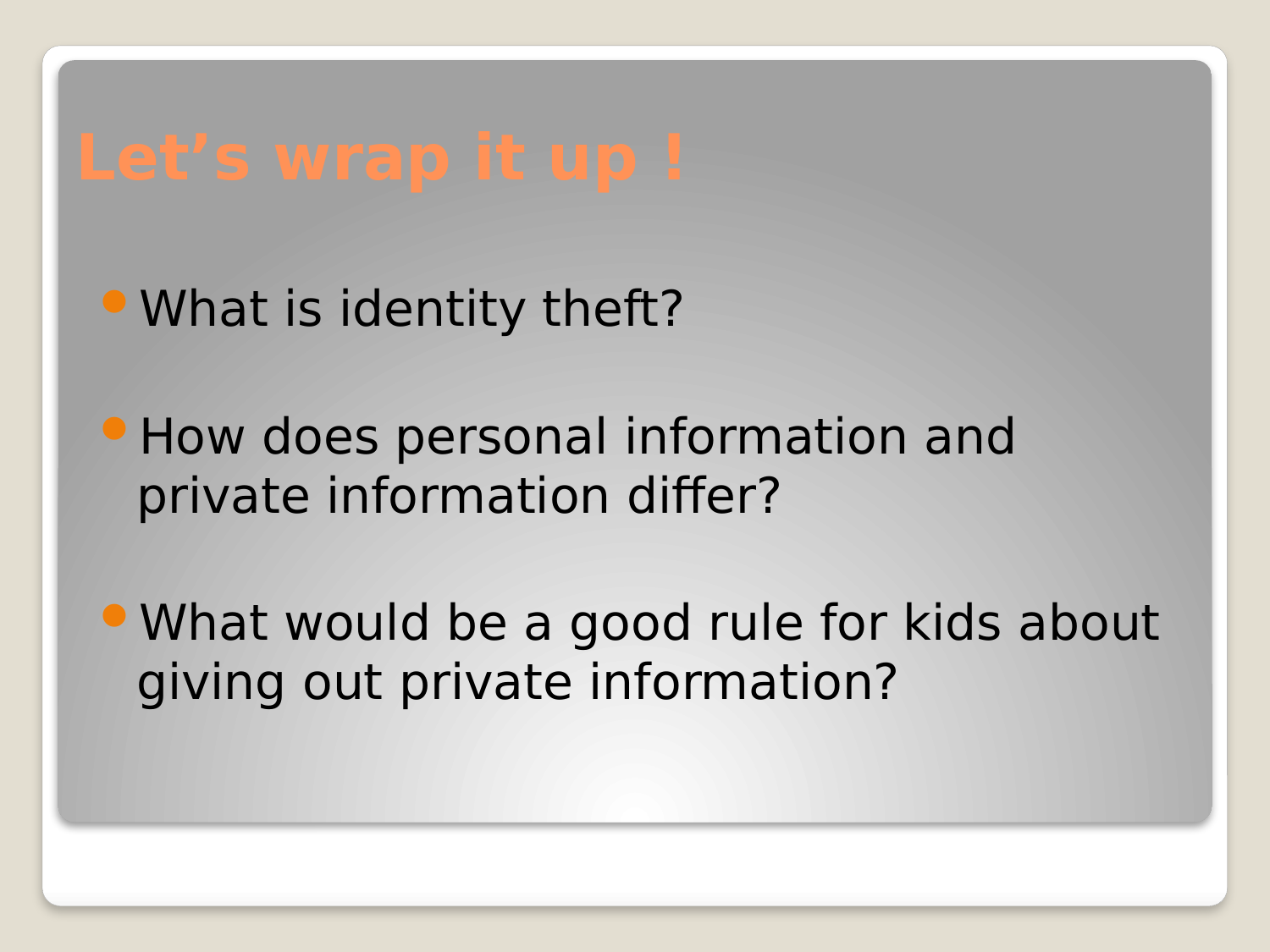

# Let’s wrap it up !
What is identity theft?

How does personal information and private information differ?

What would be a good rule for kids about giving out private information?